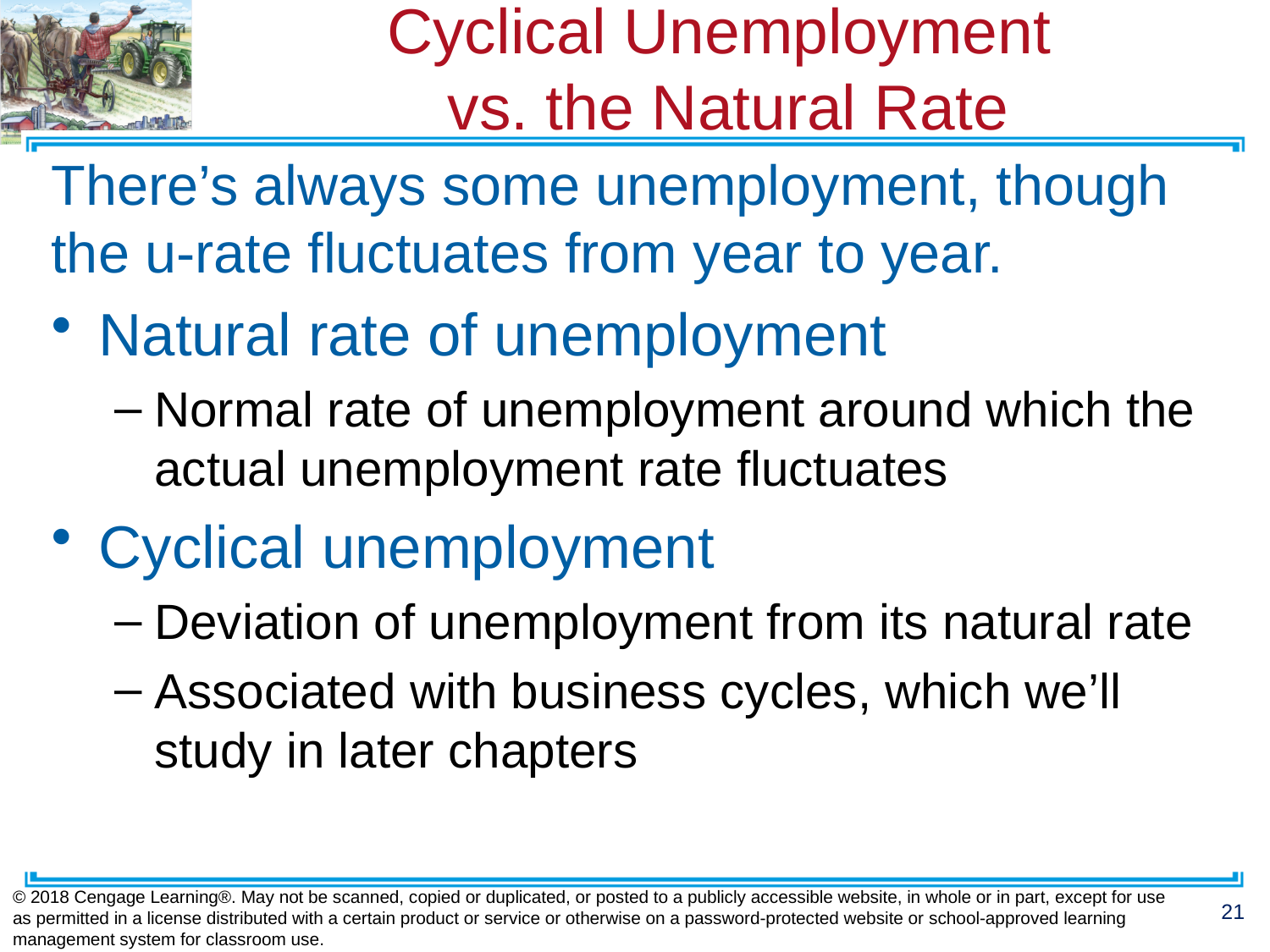

# Cyclical Unemployment vs. the Natural Rate
There’s always some unemployment, though the u-rate fluctuates from year to year.
Natural rate of unemployment
Normal rate of unemployment around which the actual unemployment rate fluctuates
Cyclical unemployment
Deviation of unemployment from its natural rate
Associated with business cycles, which we’ll study in later chapters

© 2018 Cengage Learning®. May not be scanned, copied or duplicated, or posted to a publicly accessible website, in whole or in part, except for use as permitted in a license distributed with a certain product or service or otherwise on a password-protected website or school-approved learning management system for classroom use.
21